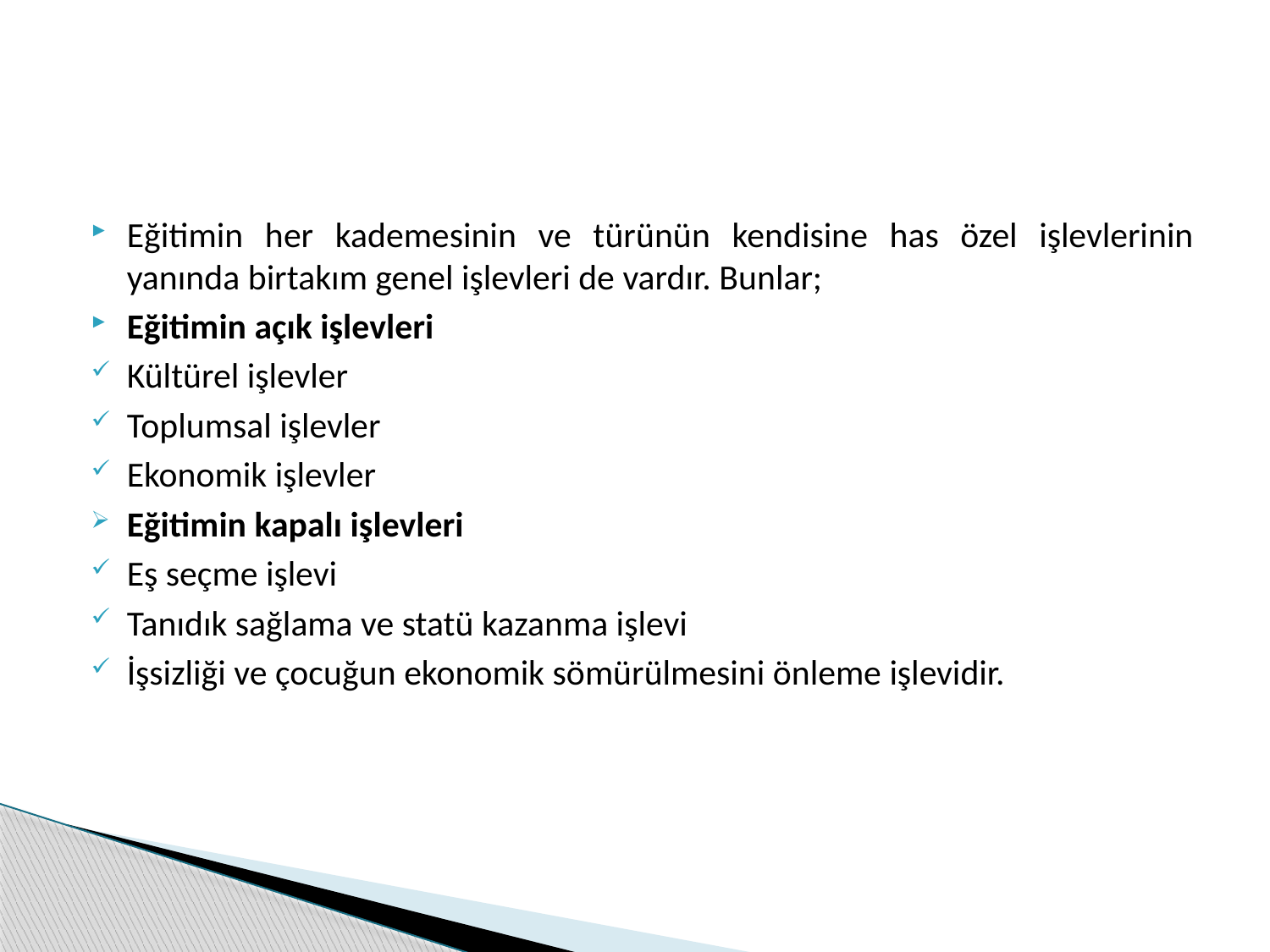

Eğitimin her kademesinin ve türünün kendisine has özel işlevlerinin yanında birtakım genel işlevleri de vardır. Bunlar;
Eğitimin açık işlevleri
Kültürel işlevler
Toplumsal işlevler
Ekonomik işlevler
Eğitimin kapalı işlevleri
Eş seçme işlevi
Tanıdık sağlama ve statü kazanma işlevi
İşsizliği ve çocuğun ekonomik sömürülmesini önleme işlevidir.